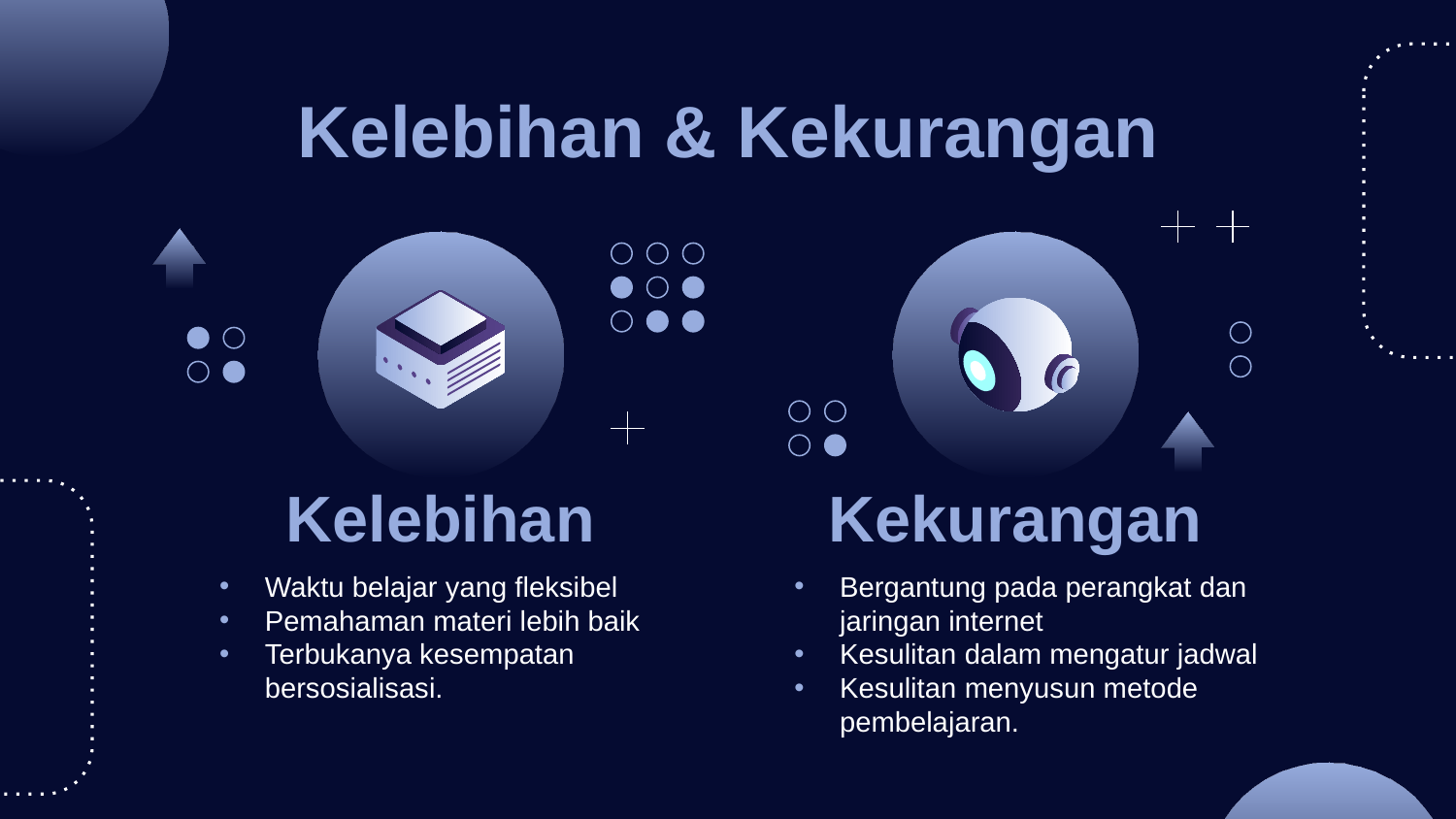

# Kelebihan & Kekurangan

Kelebihan
Kekurangan
Waktu belajar yang fleksibel
Pemahaman materi lebih baik
Terbukanya kesempatan bersosialisasi.
Bergantung pada perangkat dan jaringan internet
Kesulitan dalam mengatur jadwal
Kesulitan menyusun metode pembelajaran.